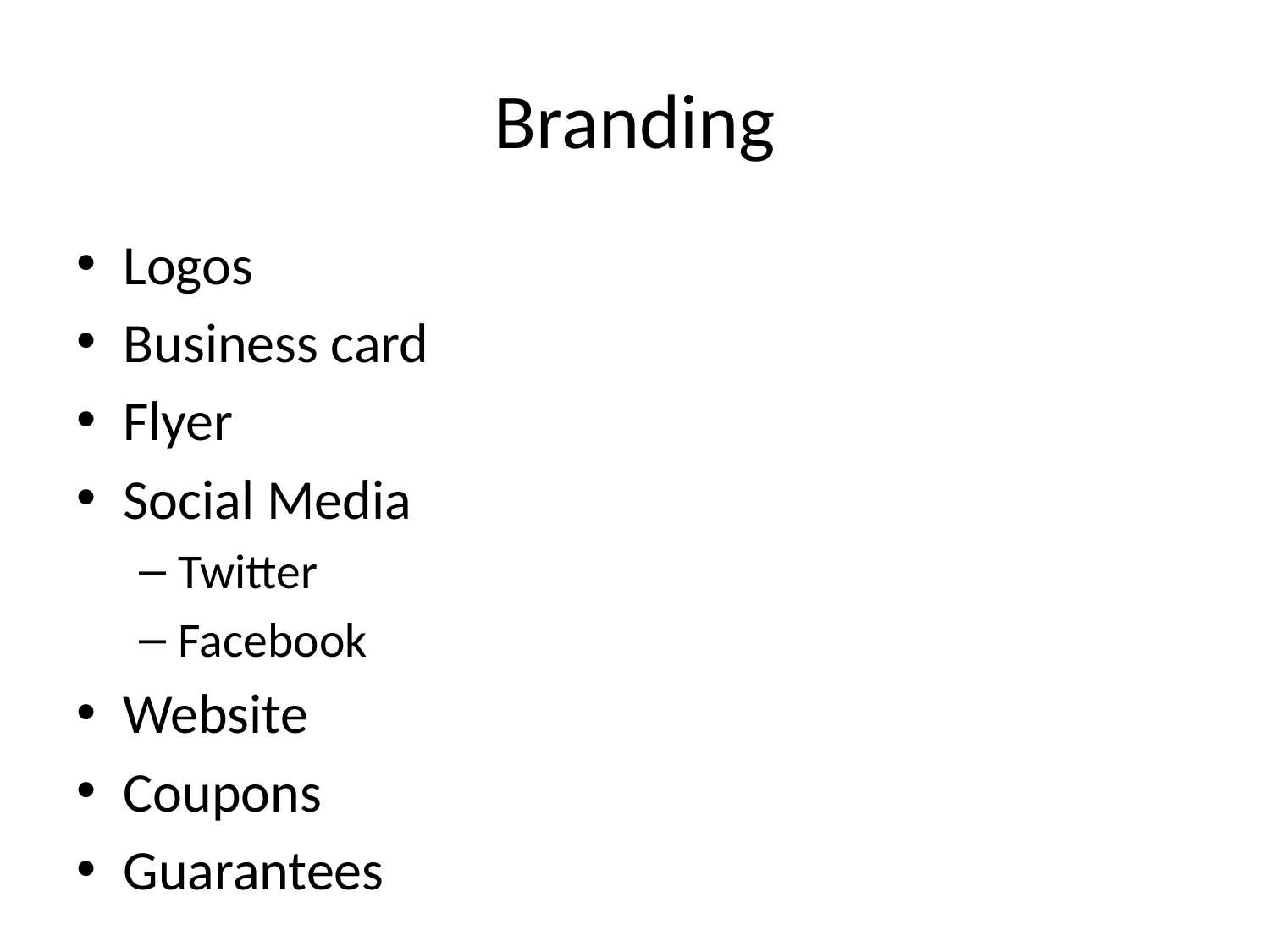

# Branding
Logos
Business card
Flyer
Social Media
Twitter
Facebook
Website
Coupons
Guarantees